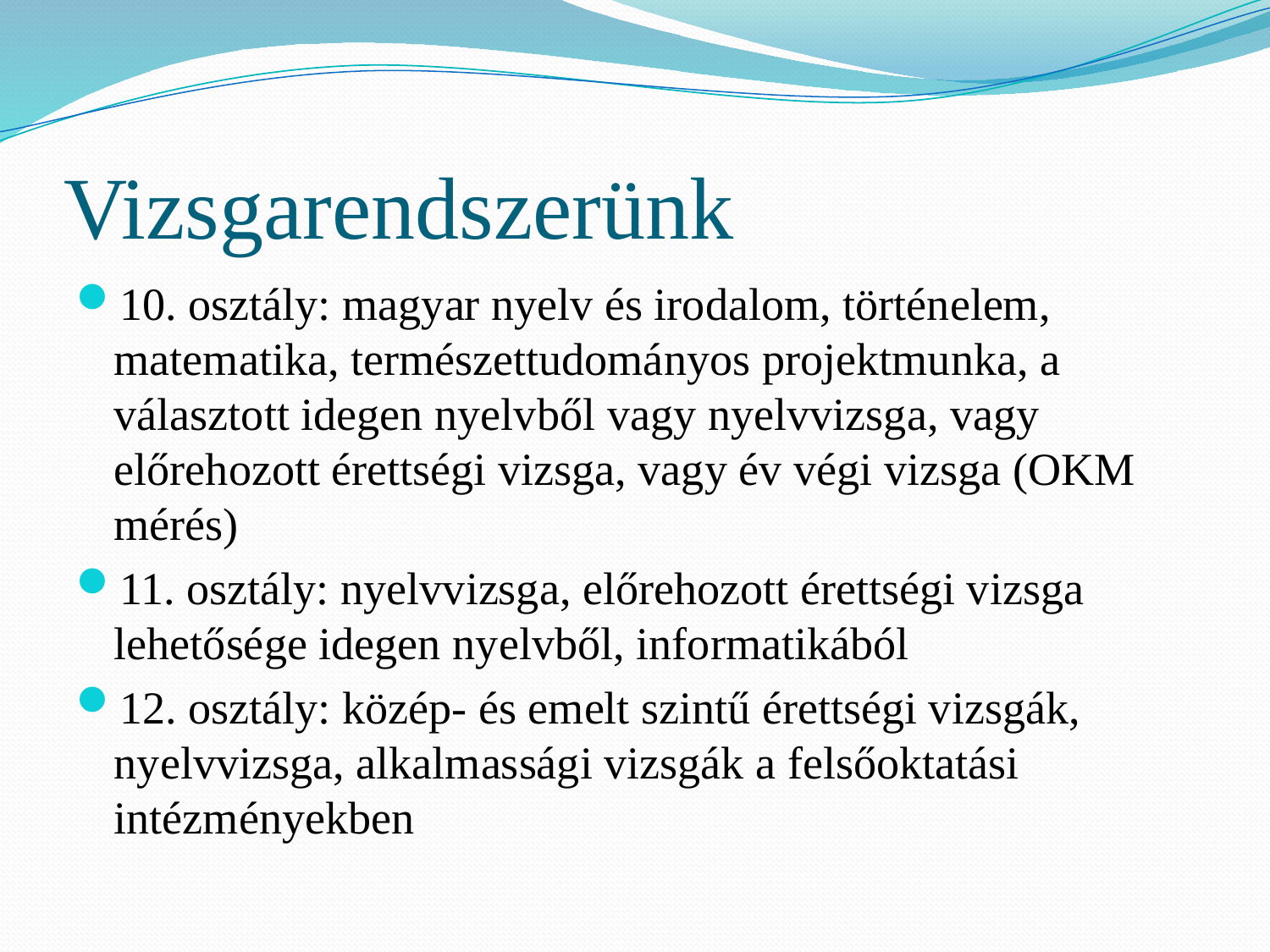

# Vizsgarendszerünk
10. osztály: magyar nyelv és irodalom, történelem, matematika, természettudományos projektmunka, a választott idegen nyelvből vagy nyelvvizsga, vagy előrehozott érettségi vizsga, vagy év végi vizsga (OKM mérés)
11. osztály: nyelvvizsga, előrehozott érettségi vizsga lehetősége idegen nyelvből, informatikából
12. osztály: közép- és emelt szintű érettségi vizsgák, nyelvvizsga, alkalmassági vizsgák a felsőoktatási intézményekben